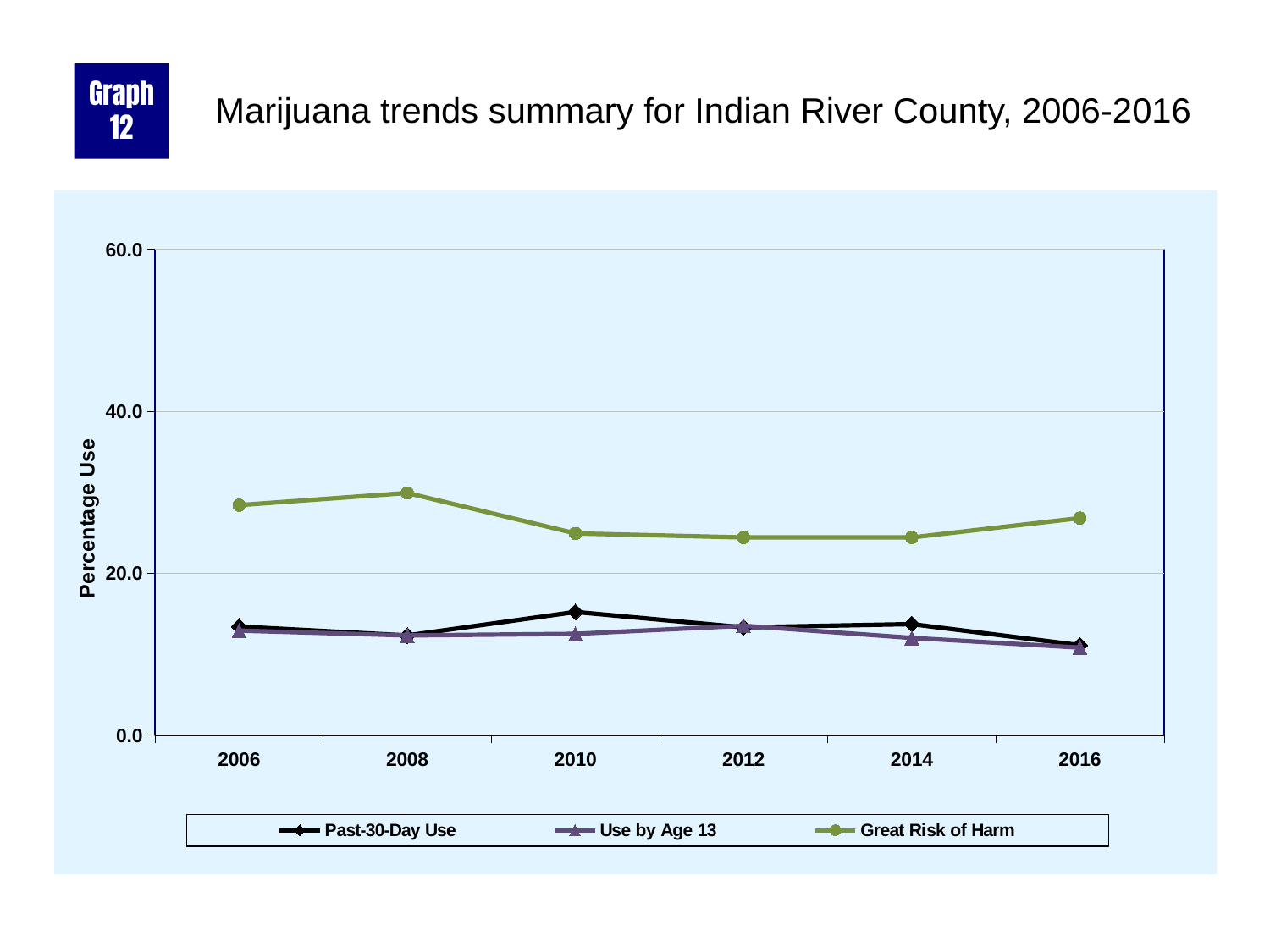

Graph 12
Marijuana trends summary for Indian River County, 2006-2016

### Chart

| Category | Past-30-Day Use | Use by Age 13 | Great Risk of Harm |
|---|---|---|---|
| 2006 | 13.4 | 12.9 | 28.4 |
| 2008 | 12.3 | 12.3 | 29.9 |
| 2010 | 15.2 | 12.5 | 24.9 |
| 2012 | 13.3 | 13.5 | 24.4 |
| 2014 | 13.7 | 12.0 | 24.4 |
| 2016 | 11.1 | 10.8 | 26.8 |